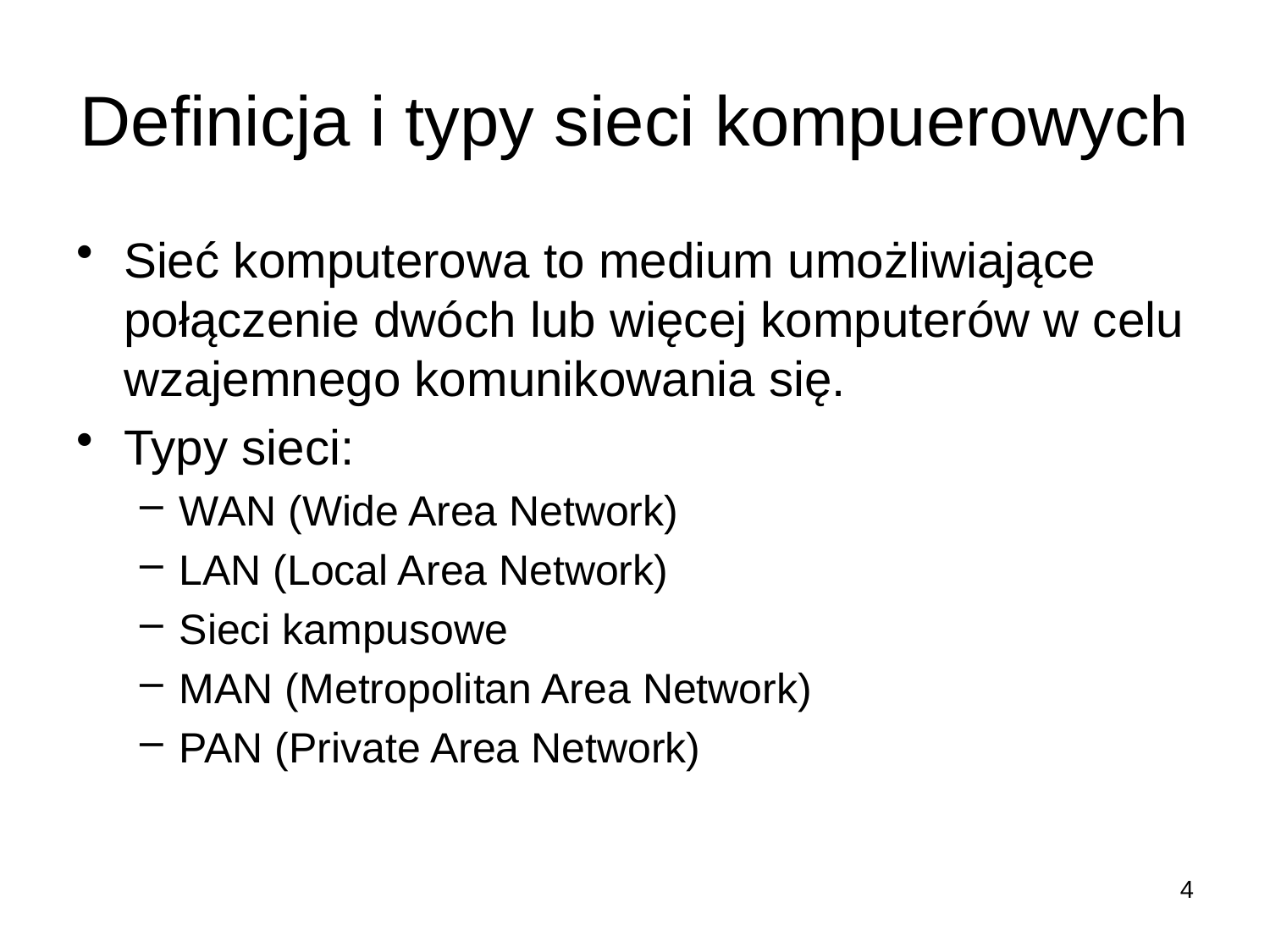

# Definicja i typy sieci kompuerowych
Sieć komputerowa to medium umożliwiające połączenie dwóch lub więcej komputerów w celu wzajemnego komunikowania się.
Typy sieci:
WAN (Wide Area Network)
LAN (Local Area Network)
Sieci kampusowe
MAN (Metropolitan Area Network)
PAN (Private Area Network)
4